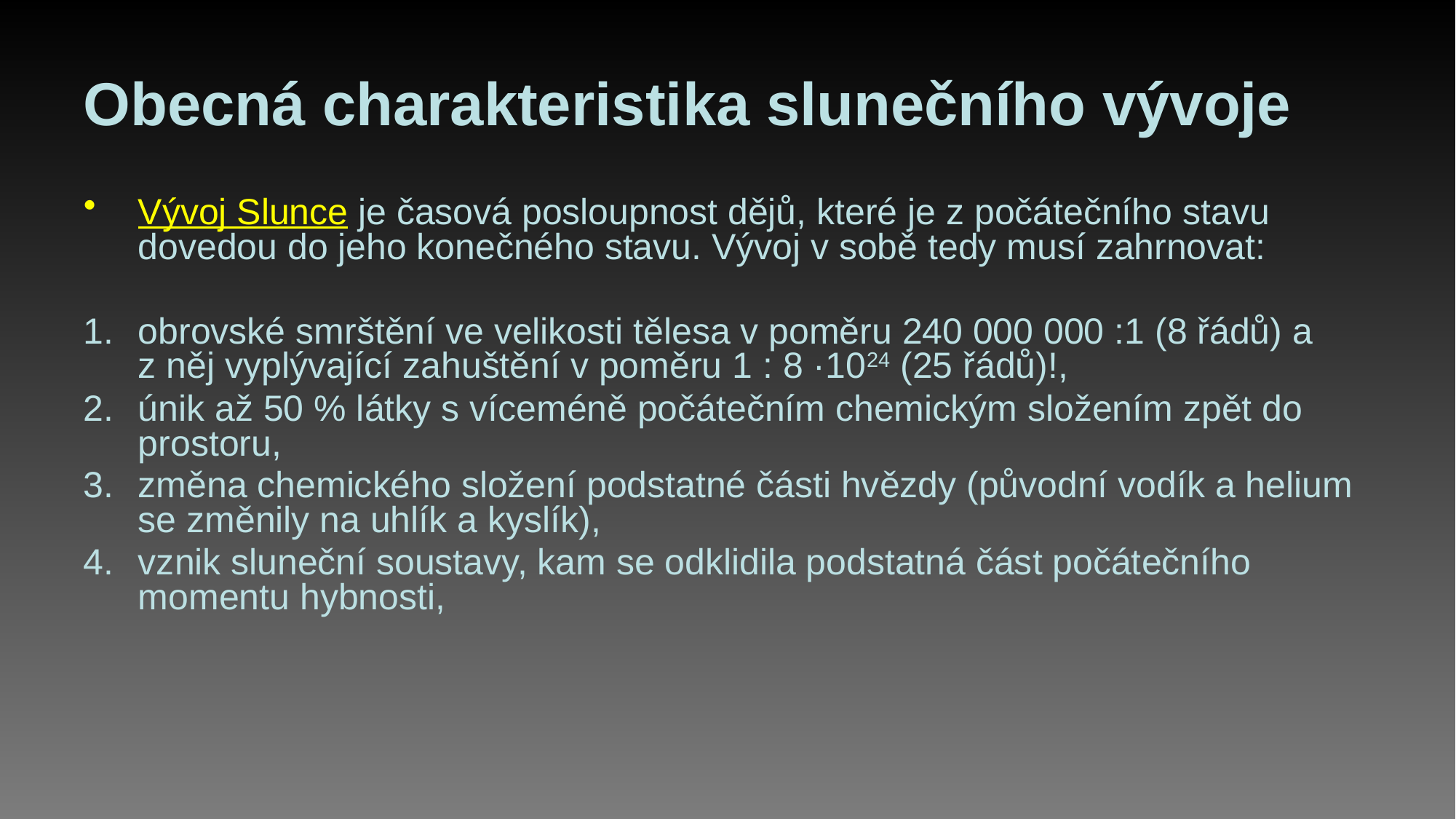

# Obecná charakteristika slunečního vývoje
Vývoj Slunce je časová posloupnost dějů, které je z počátečního stavu dovedou do jeho konečného stavu. Vývoj v sobě tedy musí zahrnovat:

obrovské smrštění ve velikosti tělesa v poměru 240 000 000 :1 (8 řádů) a z něj vyplývající zahuštění v poměru 1 : 8 ·1024 (25 řádů)!,
únik až 50 % látky s víceméně počátečním chemickým složením zpět do prostoru,
změna chemického složení podstatné části hvězdy (původní vodík a helium se změnily na uhlík a kyslík),
vznik sluneční soustavy, kam se odklidila podstatná část počátečního momentu hybnosti,